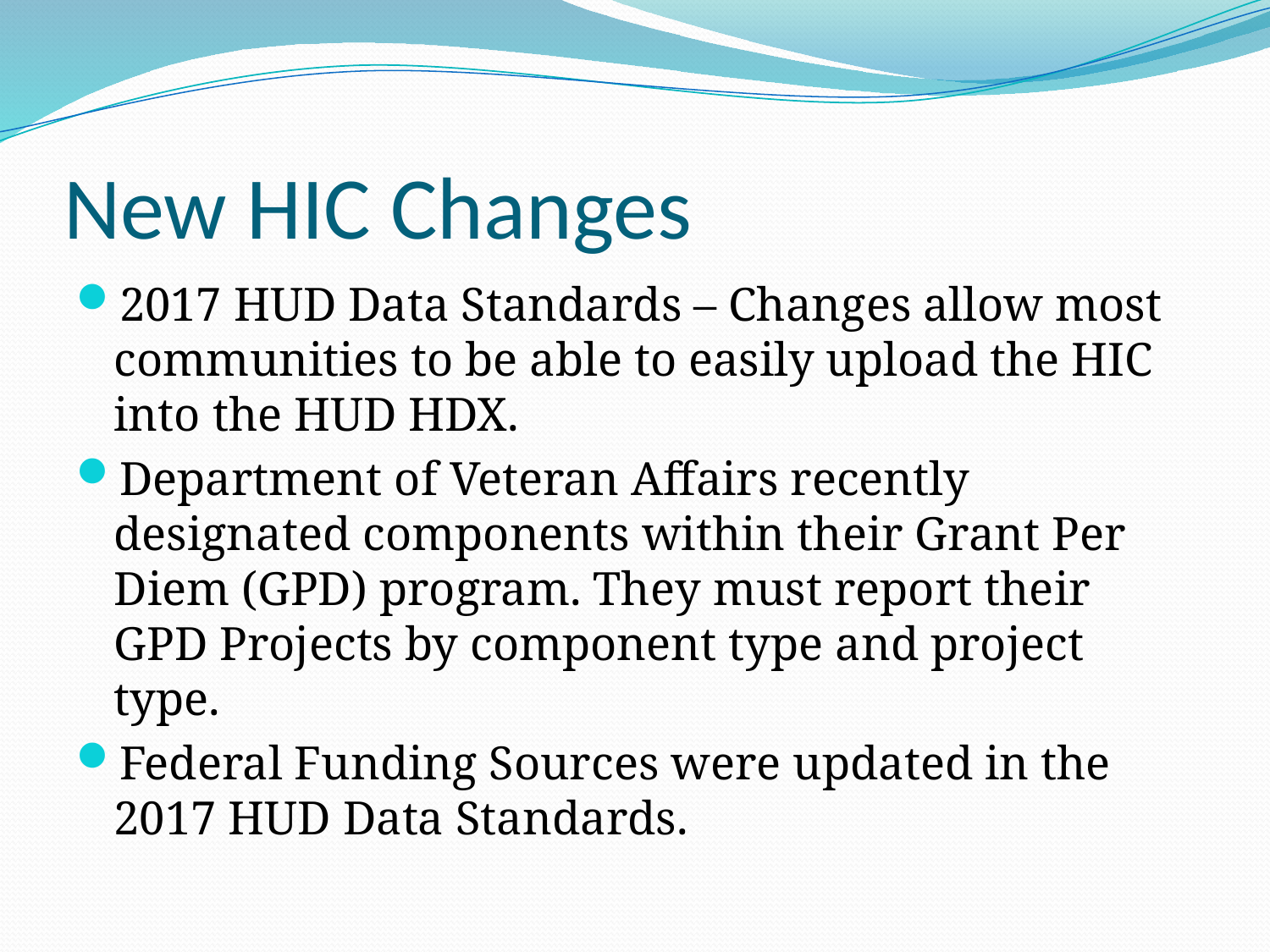

# New HIC Changes
2017 HUD Data Standards – Changes allow most communities to be able to easily upload the HIC into the HUD HDX.
Department of Veteran Affairs recently designated components within their Grant Per Diem (GPD) program. They must report their GPD Projects by component type and project type.
Federal Funding Sources were updated in the 2017 HUD Data Standards.